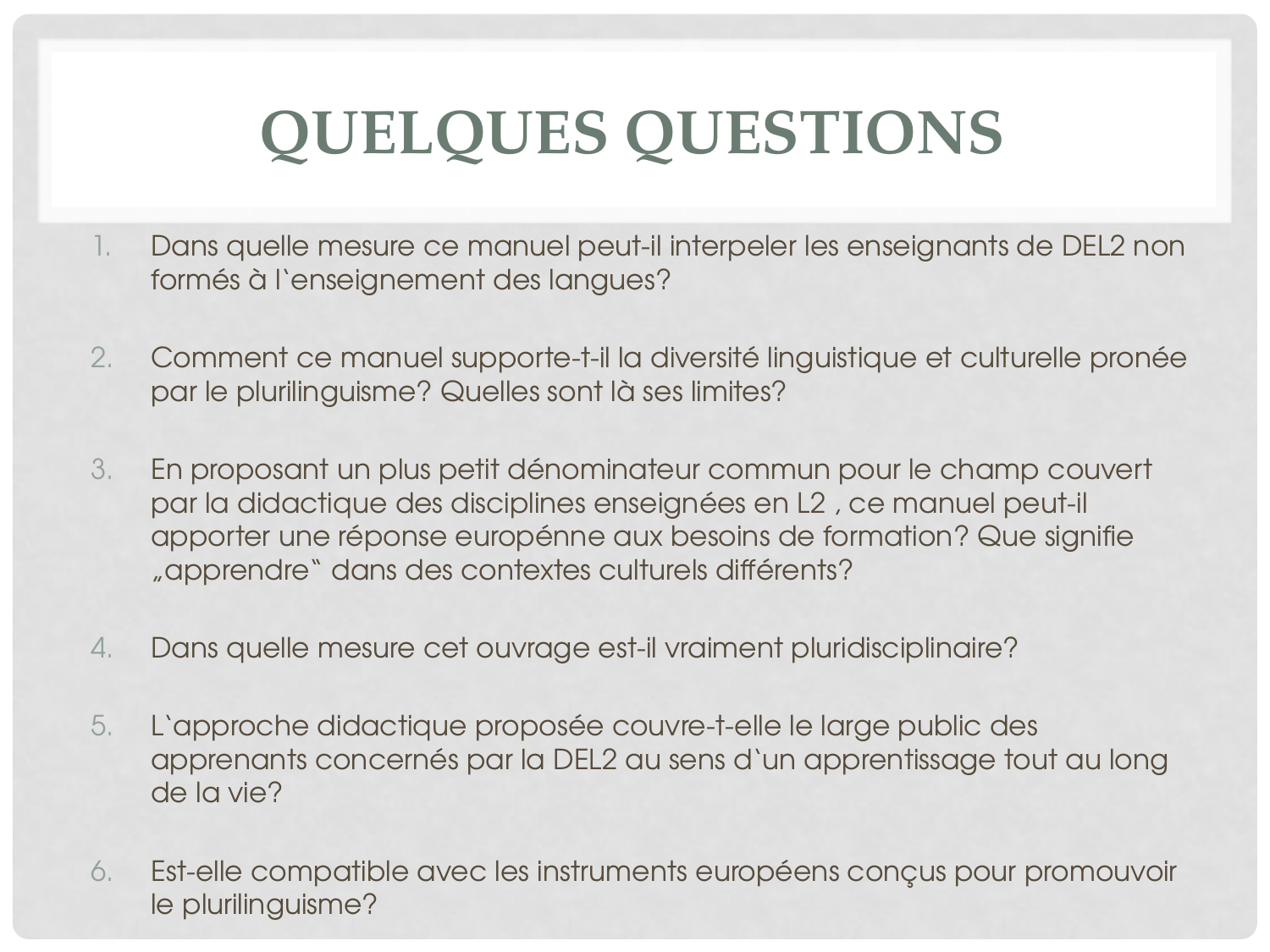

# Quelques questions
Dans quelle mesure ce manuel peut-il interpeler les enseignants de DEL2 non formés à l‘enseignement des langues?

Comment ce manuel supporte-t-il la diversité linguistique et culturelle pronée par le plurilinguisme? Quelles sont là ses limites?

En proposant un plus petit dénominateur commun pour le champ couvert par la didactique des disciplines enseignées en L2 , ce manuel peut-il apporter une réponse europénne aux besoins de formation? Que signifie „apprendre“ dans des contextes culturels différents?

Dans quelle mesure cet ouvrage est-il vraiment pluridisciplinaire?

L‘approche didactique proposée couvre-t-elle le large public des apprenants concernés par la DEL2 au sens d‘un apprentissage tout au long de la vie?

Est-elle compatible avec les instruments européens conçus pour promouvoir le plurilinguisme?